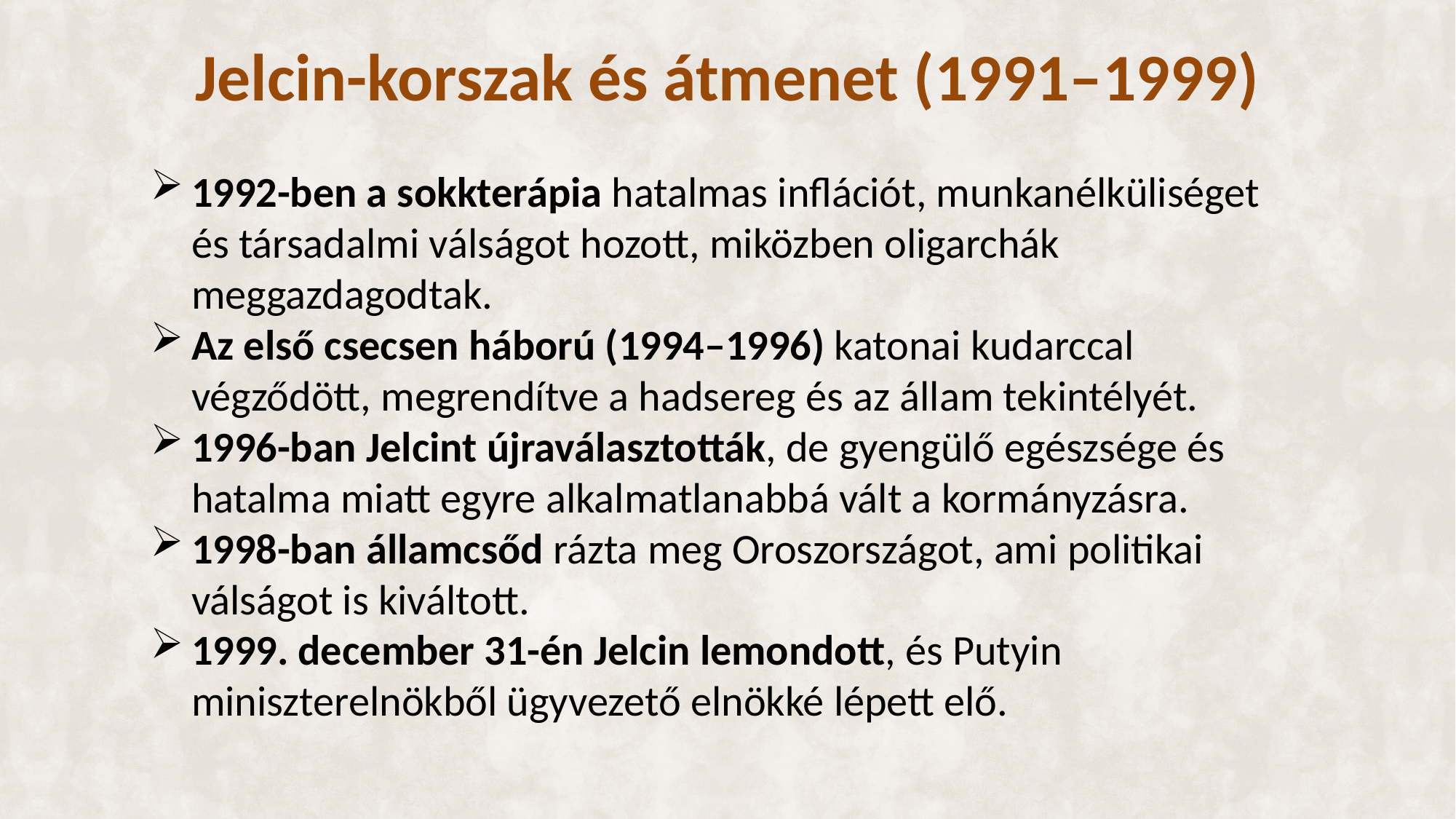

# Jelcin-korszak és átmenet (1991–1999)
1992-ben a sokkterápia hatalmas inflációt, munkanélküliséget és társadalmi válságot hozott, miközben oligarchák meggazdagodtak.
Az első csecsen háború (1994–1996) katonai kudarccal végződött, megrendítve a hadsereg és az állam tekintélyét.
1996-ban Jelcint újraválasztották, de gyengülő egészsége és hatalma miatt egyre alkalmatlanabbá vált a kormányzásra.
1998-ban államcsőd rázta meg Oroszországot, ami politikai válságot is kiváltott.
1999. december 31-én Jelcin lemondott, és Putyin miniszterelnökből ügyvezető elnökké lépett elő.